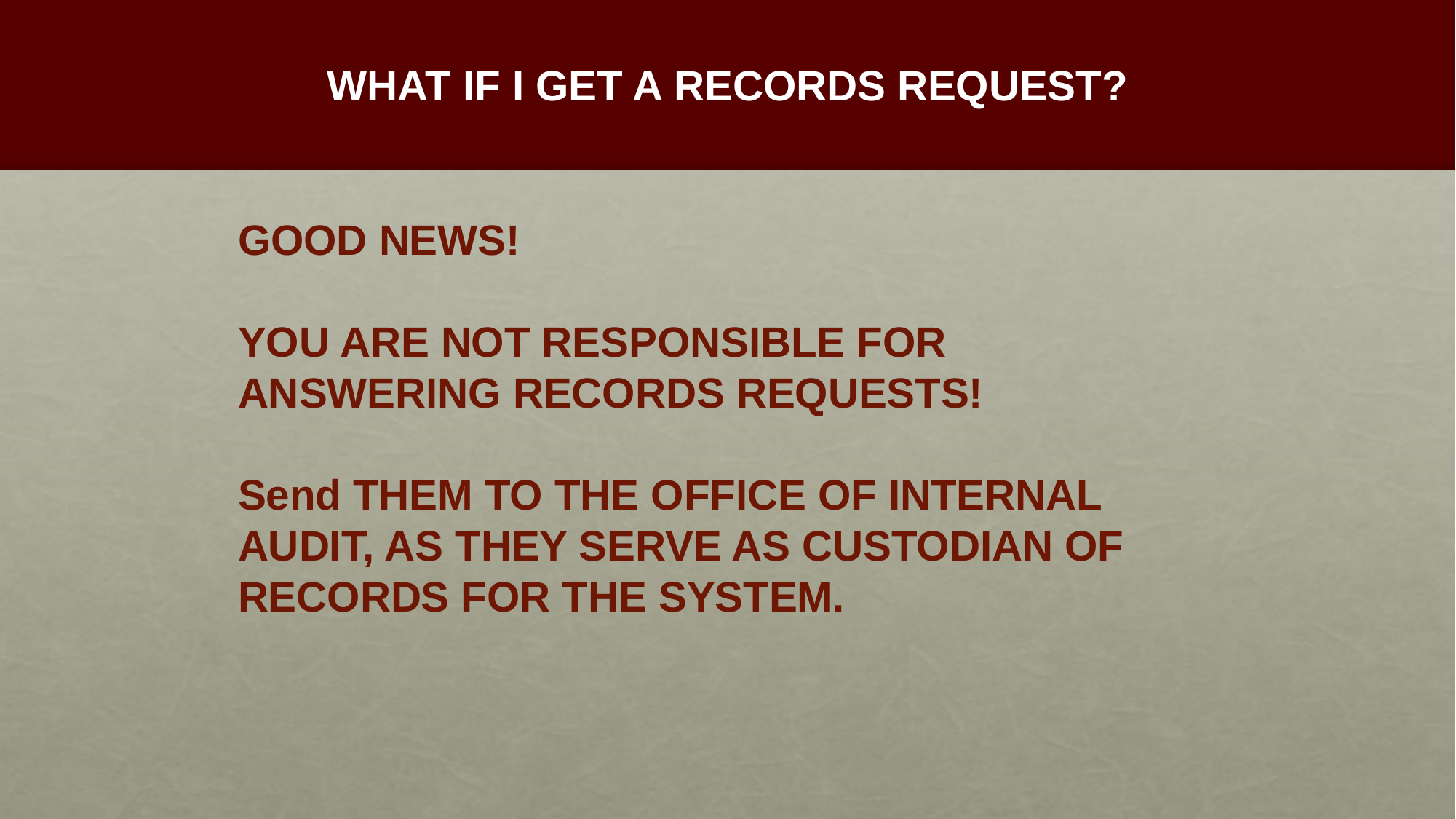

# WHAT IF I GET A RECORDS REQUEST?
GOOD NEWS!

YOU ARE NOT RESPONSIBLE FOR ANSWERING RECORDS REQUESTS!

Send THEM TO THE OFFICE OF INTERNAL AUDIT, AS THEY SERVE AS CUSTODIAN OF RECORDS FOR THE SYSTEM.